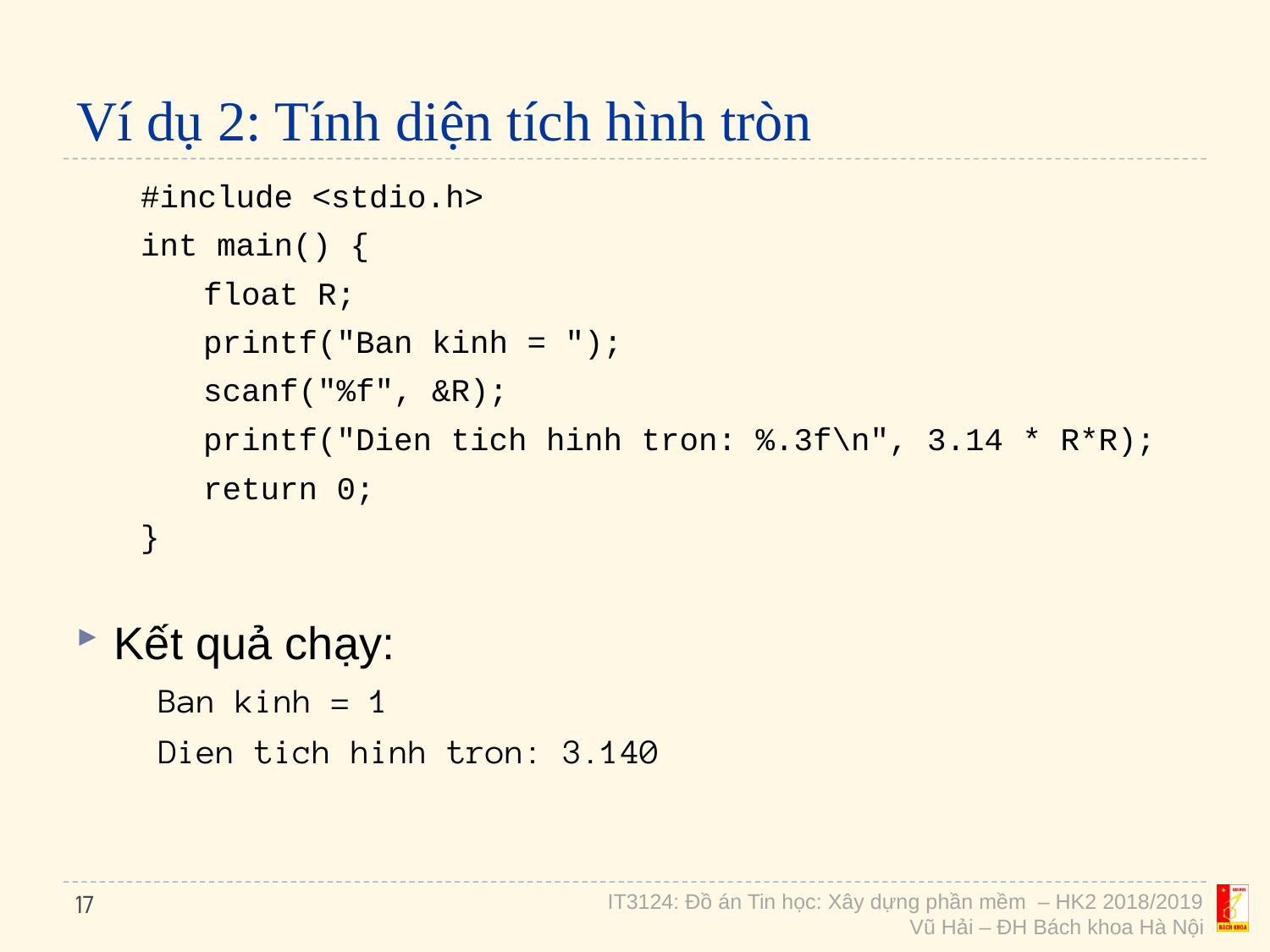

# Ví dụ 2: Tính diện tích hình tròn
#include <stdio.h>
int main() {
float R;
printf("Ban kinh = ");
scanf("%f", &R);
printf("Dien tich hinh tron: %.3f\n", 3.14 * R*R);
return 0;
}

Kết quả chạy:
Ban kinh = 1
Dien tich hinh tron: 3.140
17